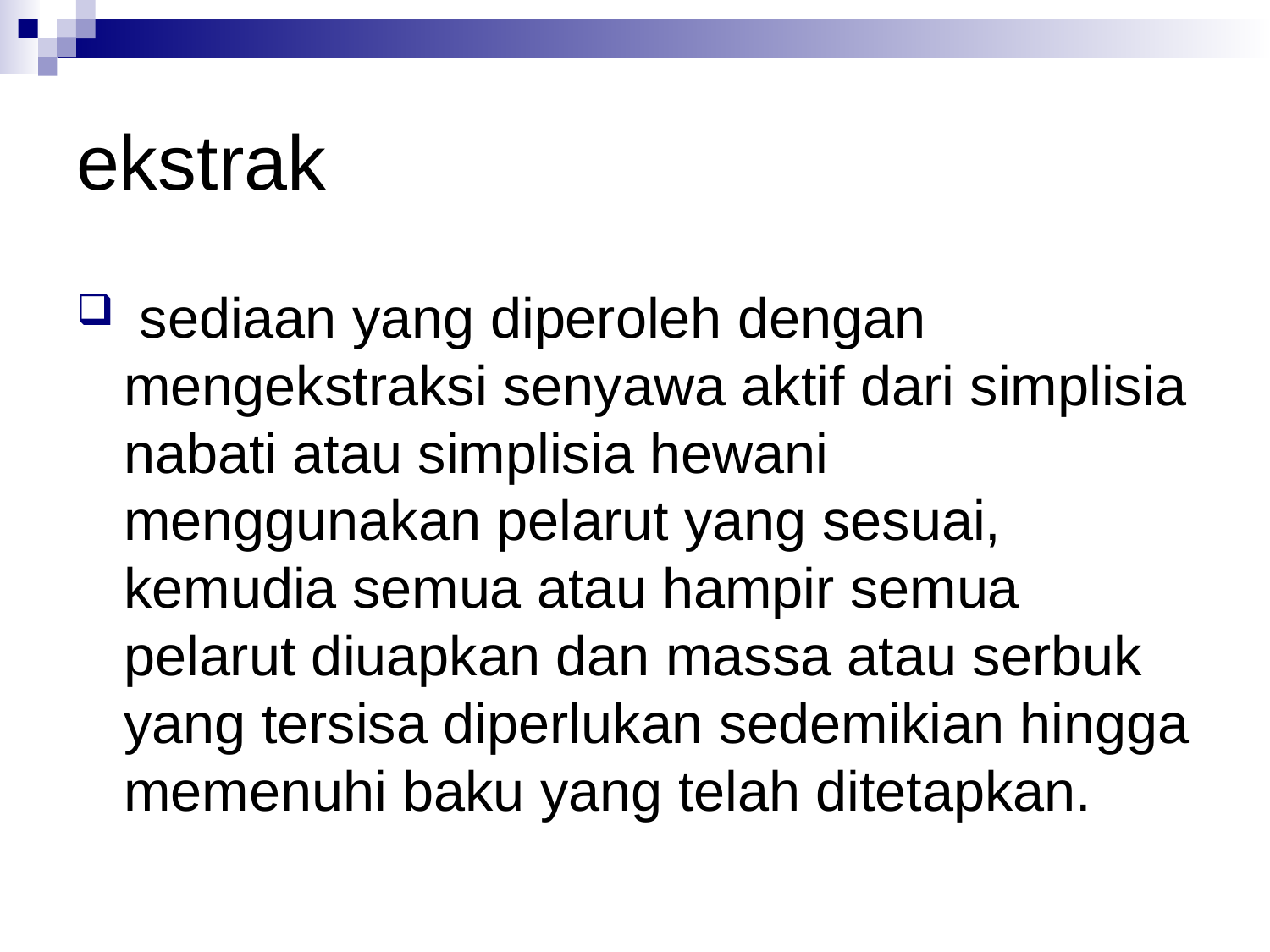

# ekstrak
 sediaan yang diperoleh dengan mengekstraksi senyawa aktif dari simplisia nabati atau simplisia hewani menggunakan pelarut yang sesuai, kemudia semua atau hampir semua pelarut diuapkan dan massa atau serbuk yang tersisa diperlukan sedemikian hingga memenuhi baku yang telah ditetapkan.